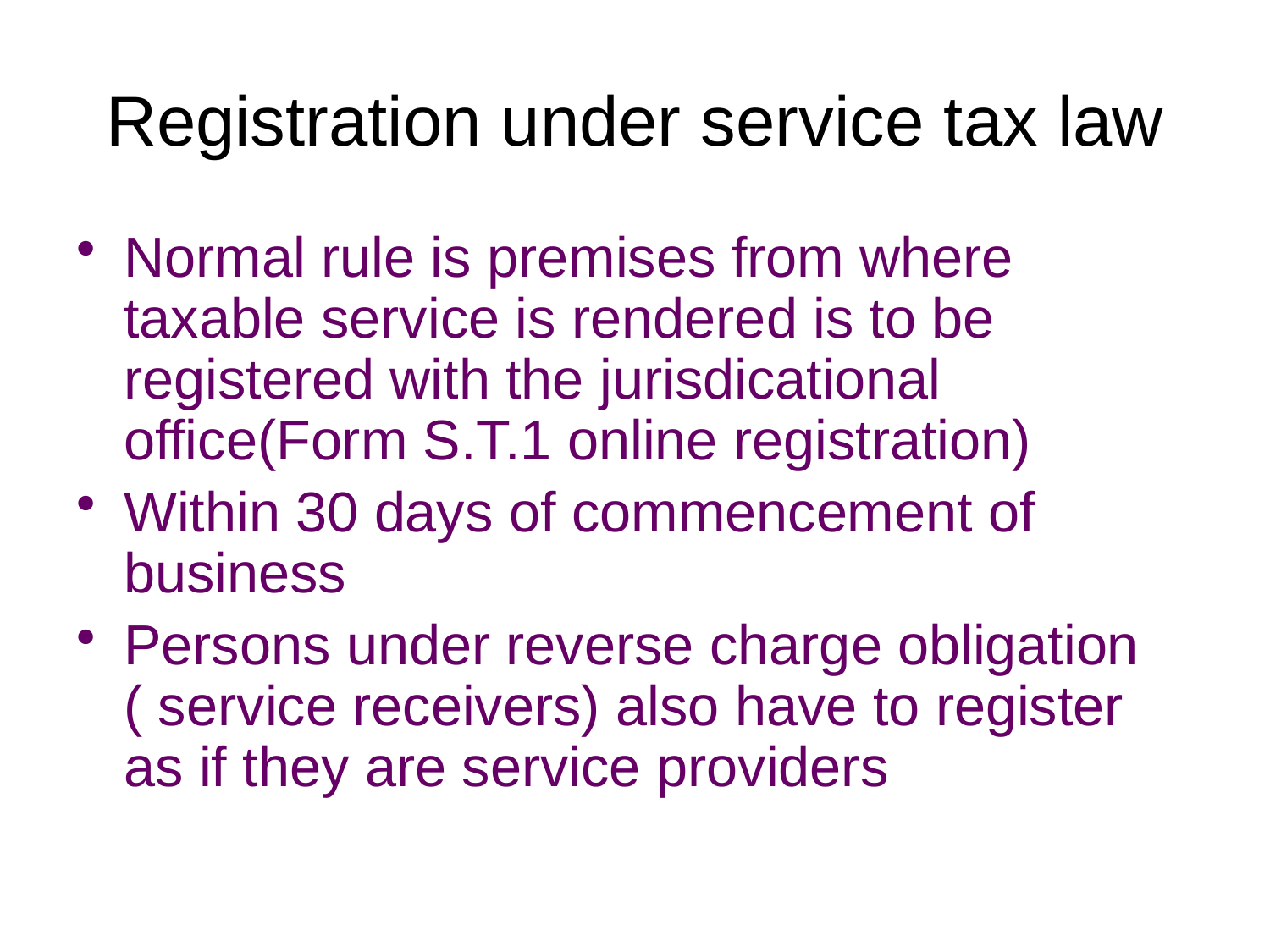

# Registration under service tax law
Normal rule is premises from where taxable service is rendered is to be registered with the jurisdicational office(Form S.T.1 online registration)
Within 30 days of commencement of business
Persons under reverse charge obligation ( service receivers) also have to register as if they are service providers